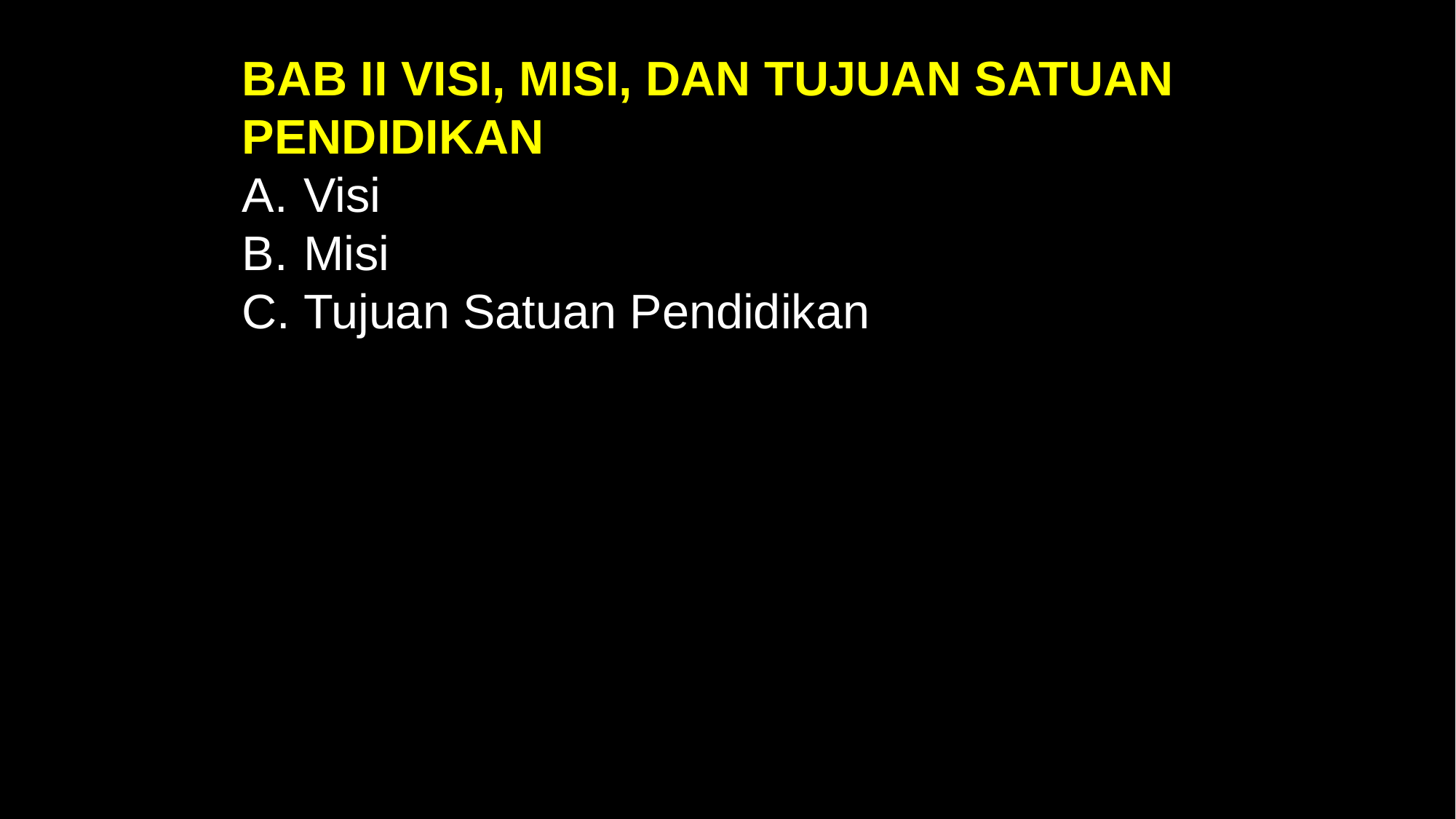

BAB II VISI, MISI, DAN TUJUAN SATUAN PENDIDIKAN
Visi
Misi
Tujuan Satuan Pendidikan